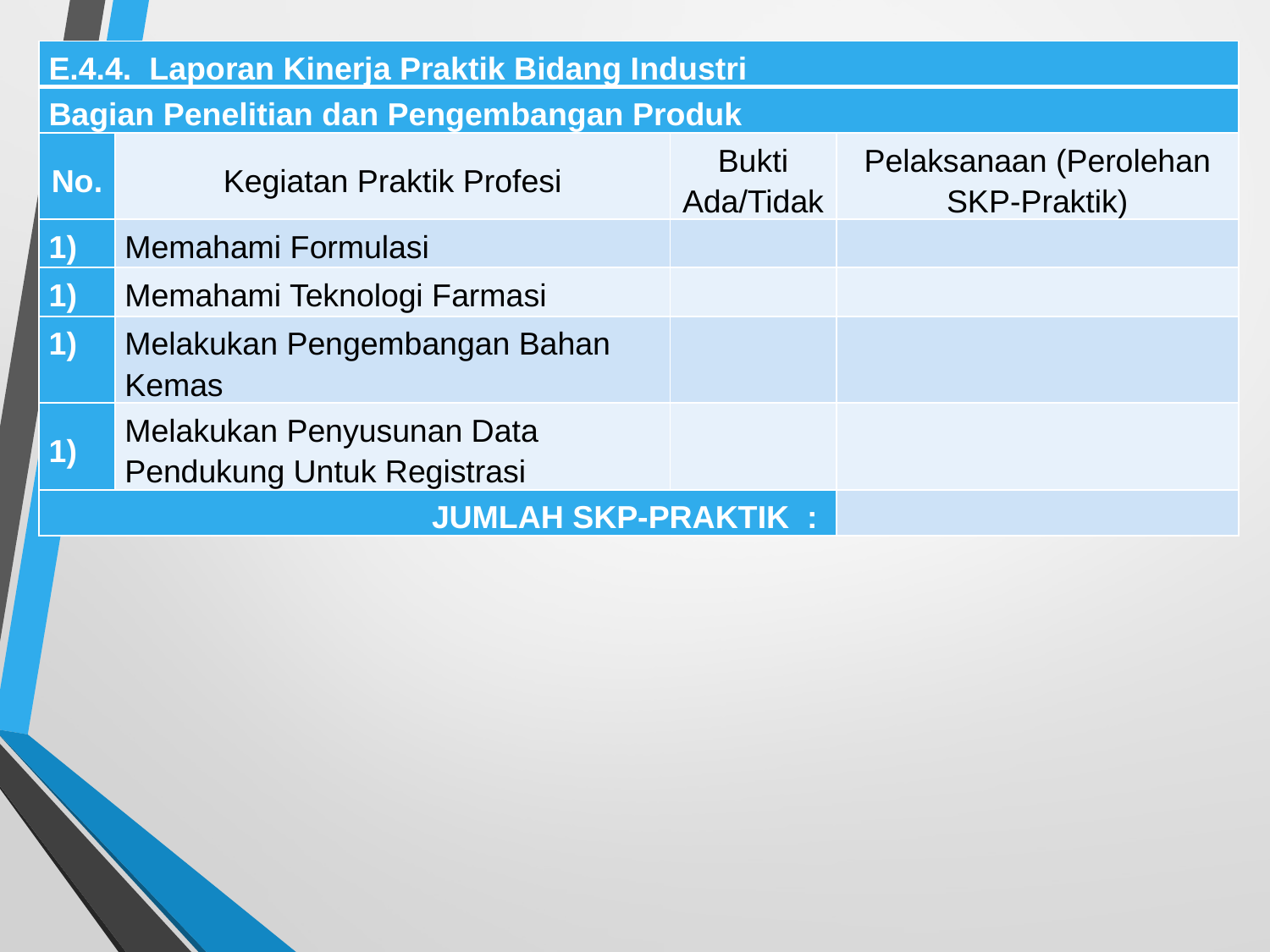

| E.4.4. Laporan Kinerja Praktik Bidang Industri |  |  |  |
| --- | --- | --- | --- |
| Bagian Penelitian dan Pengembangan Produk |  |  |  |
| No. | Kegiatan Praktik Profesi | Bukti Ada/Tidak | Pelaksanaan (Perolehan SKP-Praktik) |
|  | Memahami Formulasi |  |  |
|  | Memahami Teknologi Farmasi |  |  |
|  | Melakukan Pengembangan Bahan Kemas |  |  |
|  | Melakukan Penyusunan Data Pendukung Untuk Registrasi |  |  |
| JUMLAH SKP-PRAKTIK : |  |  |  |